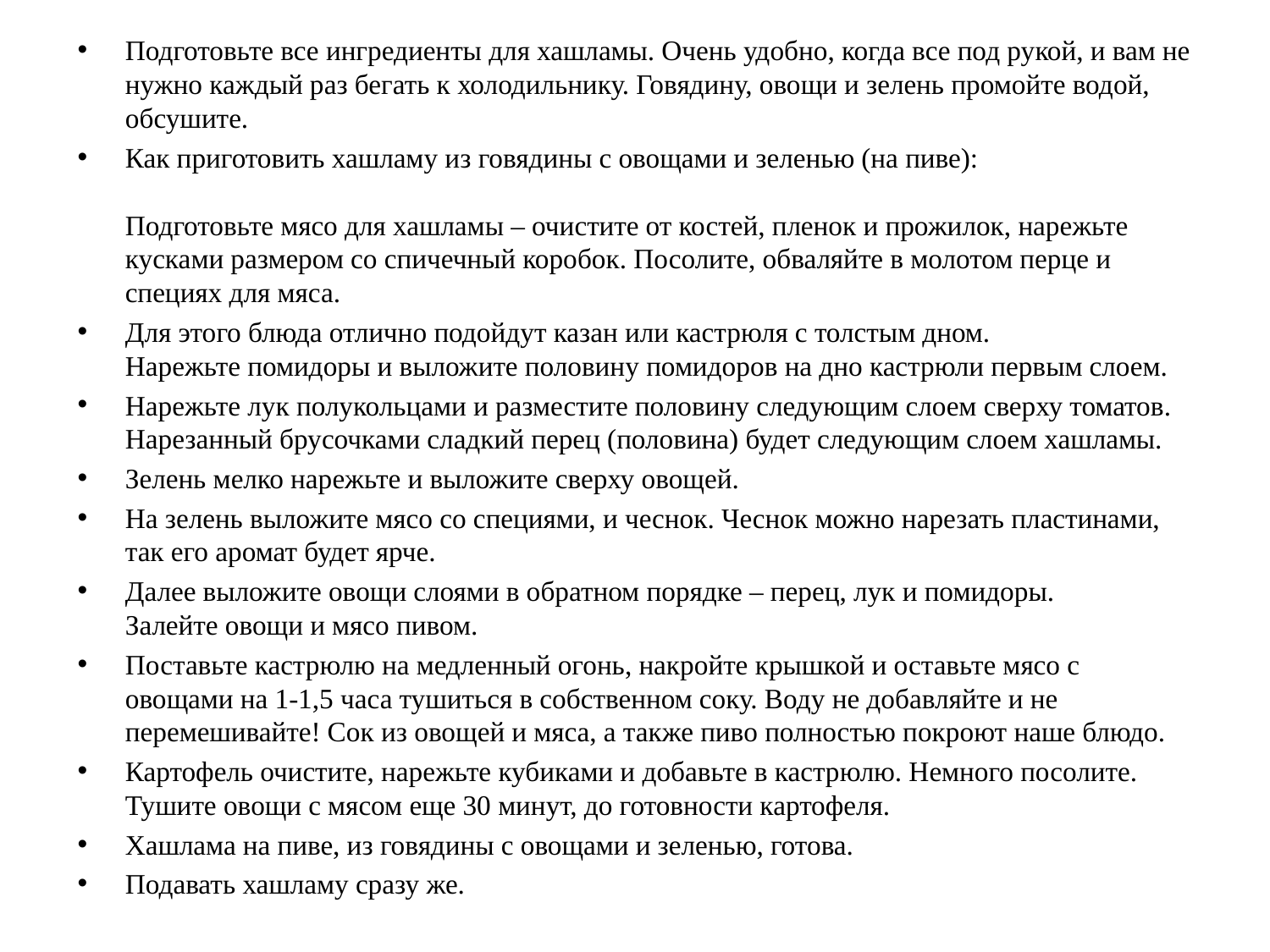

Подготовьте все ингредиенты для хашламы. Очень удобно, когда все под рукой, и вам не нужно каждый раз бегать к холодильнику. Говядину, овощи и зелень промойте водой, обсушите.
Как приготовить хашламу из говядины с овощами и зеленью (на пиве):
Подготовьте мясо для хашламы – очистите от костей, пленок и прожилок, нарежьте кусками размером со спичечный коробок. Посолите, обваляйте в молотом перце и специях для мяса.
Для этого блюда отлично подойдут казан или кастрюля с толстым дном.
Нарежьте помидоры и выложите половину помидоров на дно кастрюли первым слоем.
Нарежьте лук полукольцами и разместите половину следующим слоем сверху томатов.
Нарезанный брусочками сладкий перец (половина) будет следующим слоем хашламы.
Зелень мелко нарежьте и выложите сверху овощей.
На зелень выложите мясо со специями, и чеснок. Чеснок можно нарезать пластинами, так его аромат будет ярче.
Далее выложите овощи слоями в обратном порядке – перец, лук и помидоры.
Залейте овощи и мясо пивом.
Поставьте кастрюлю на медленный огонь, накройте крышкой и оставьте мясо с овощами на 1-1,5 часа тушиться в собственном соку. Воду не добавляйте и не перемешивайте! Сок из овощей и мяса, а также пиво полностью покроют наше блюдо.
Картофель очистите, нарежьте кубиками и добавьте в кастрюлю. Немного посолите. Тушите овощи с мясом еще 30 минут, до готовности картофеля.
Хашлама на пиве, из говядины с овощами и зеленью, готова.
Подавать хашламу сразу же.